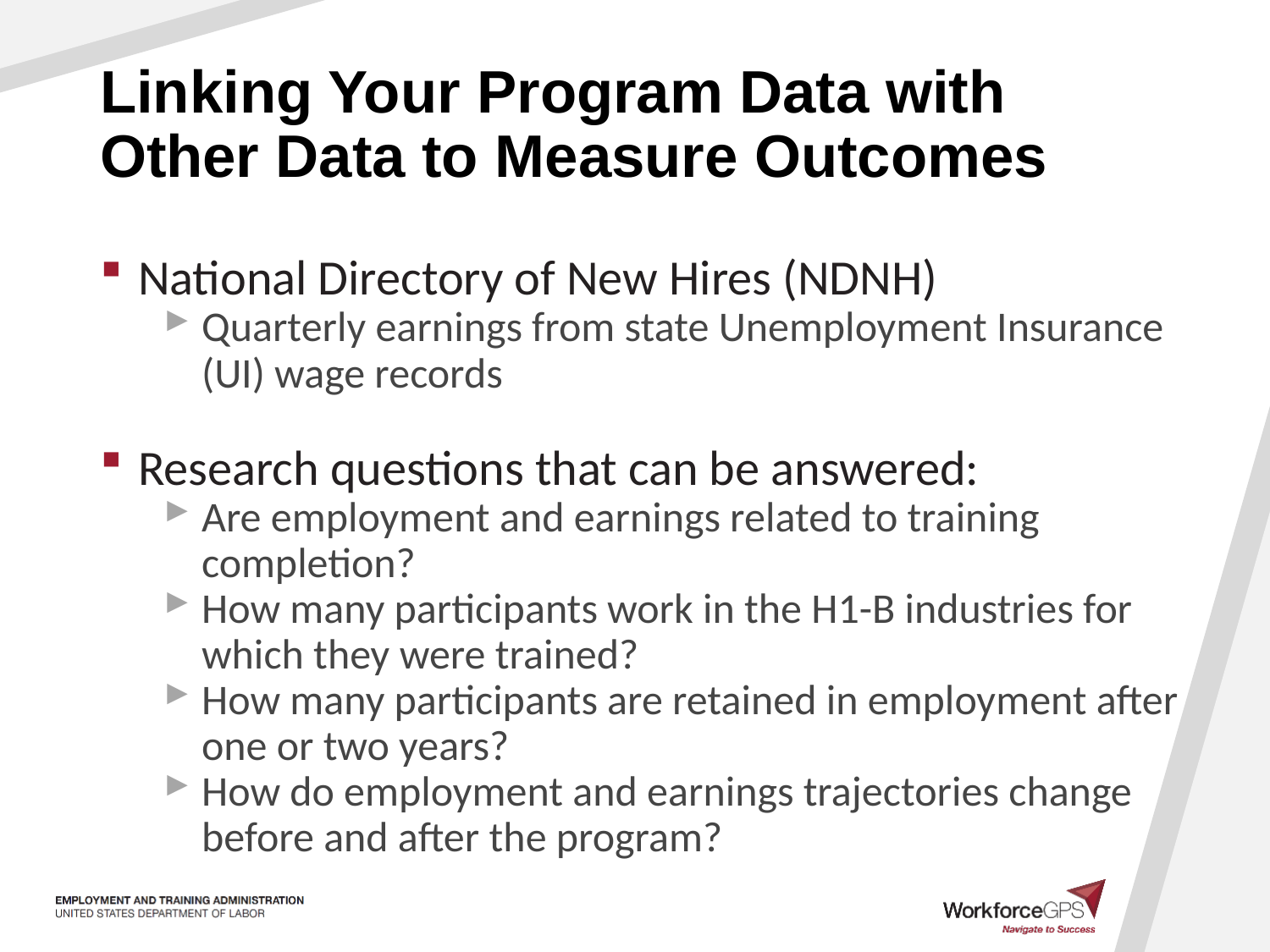

# Linking Your Program Data with Other Data to Measure Outcomes
National Directory of New Hires (NDNH)
Quarterly earnings from state Unemployment Insurance (UI) wage records

Research questions that can be answered:
Are employment and earnings related to training completion?
How many participants work in the H1-B industries for which they were trained?
How many participants are retained in employment after one or two years?
How do employment and earnings trajectories change before and after the program?